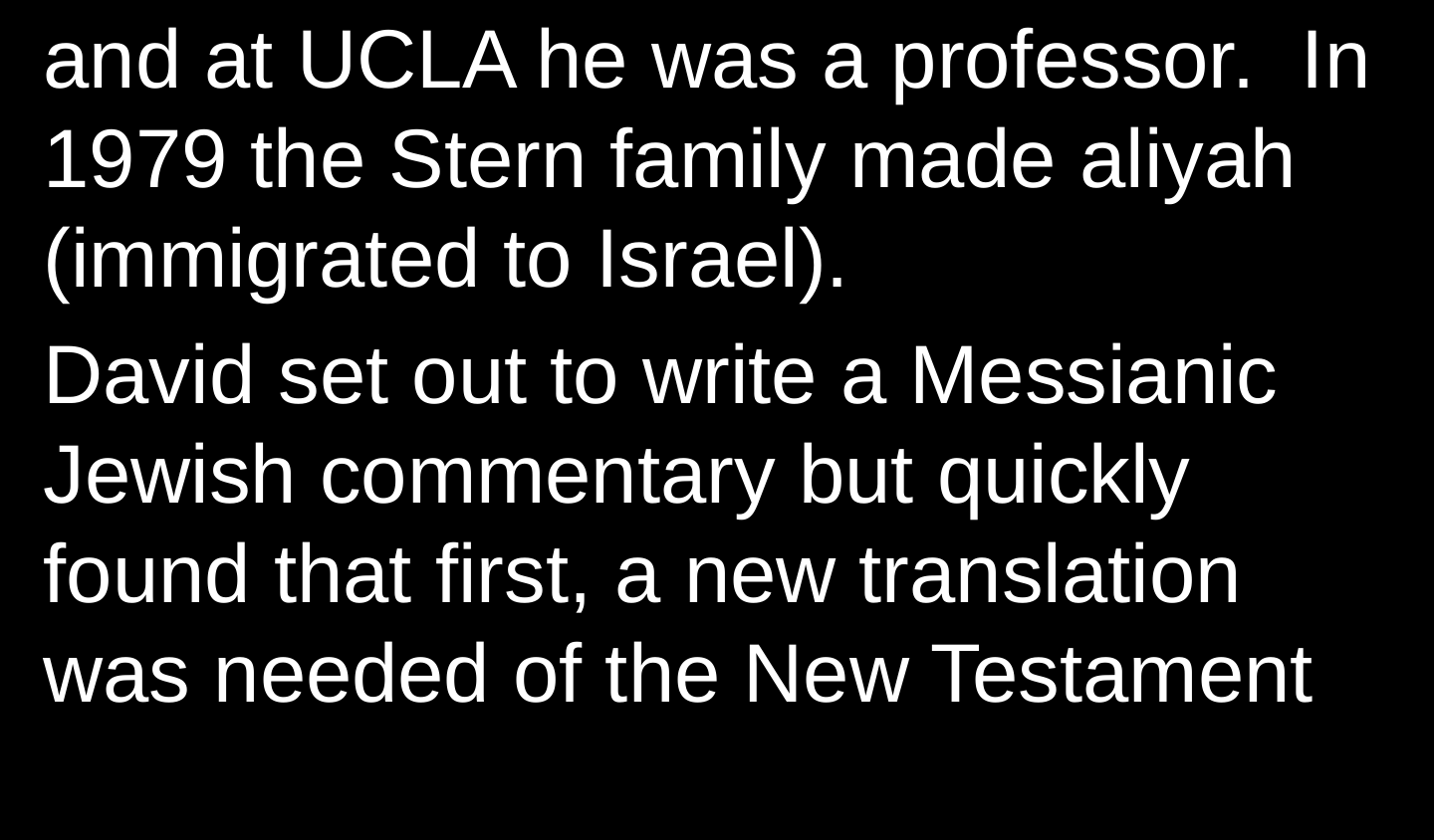

and at UCLA he was a professor.  In 1979 the Stern family made aliyah (immigrated to Israel).
David set out to write a Messianic Jewish commentary but quickly found that first, a new translation was needed of the New Testament